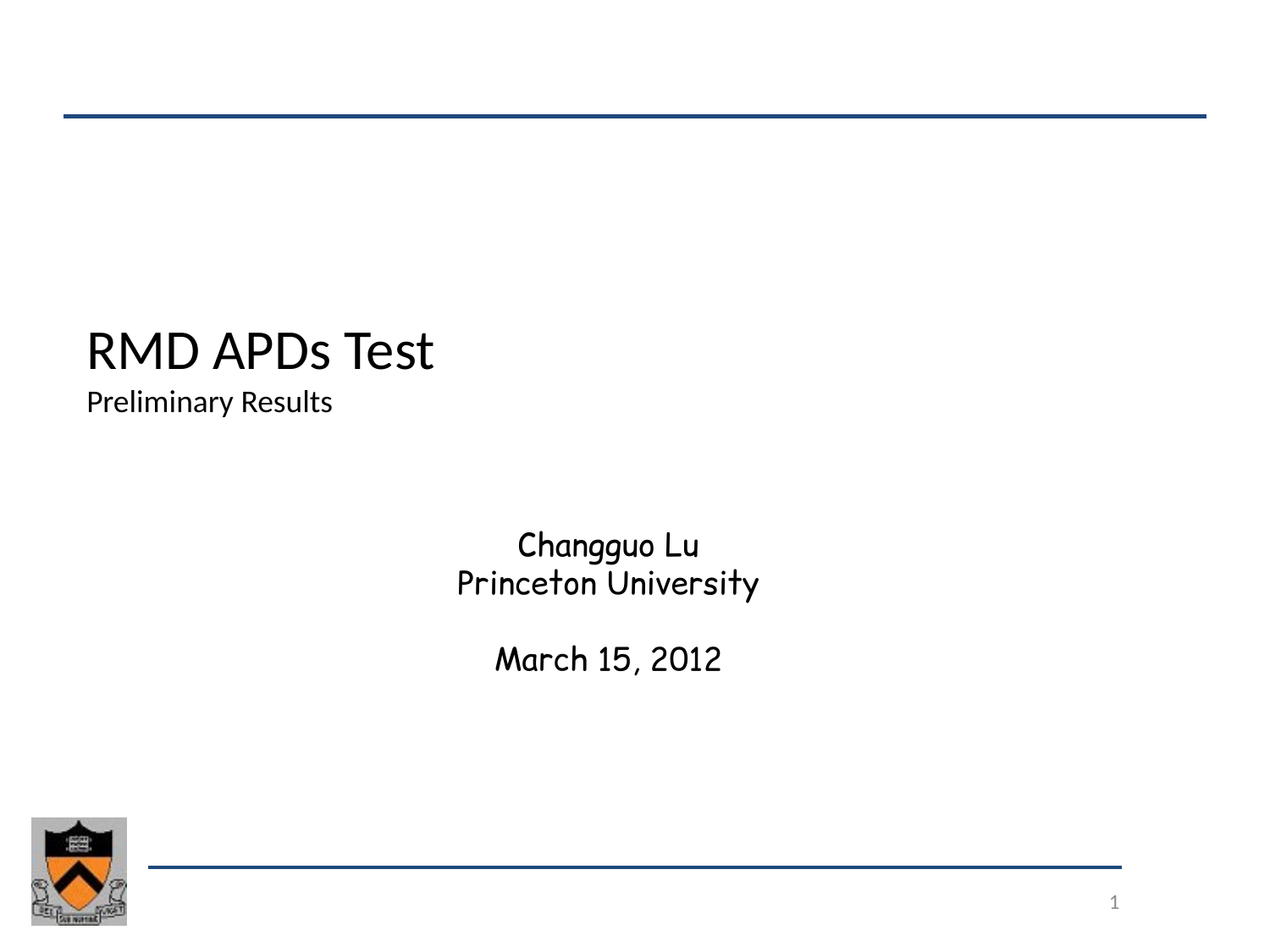

RMD APDs Test
Preliminary Results
Changguo Lu
Princeton University

March 15, 2012
1